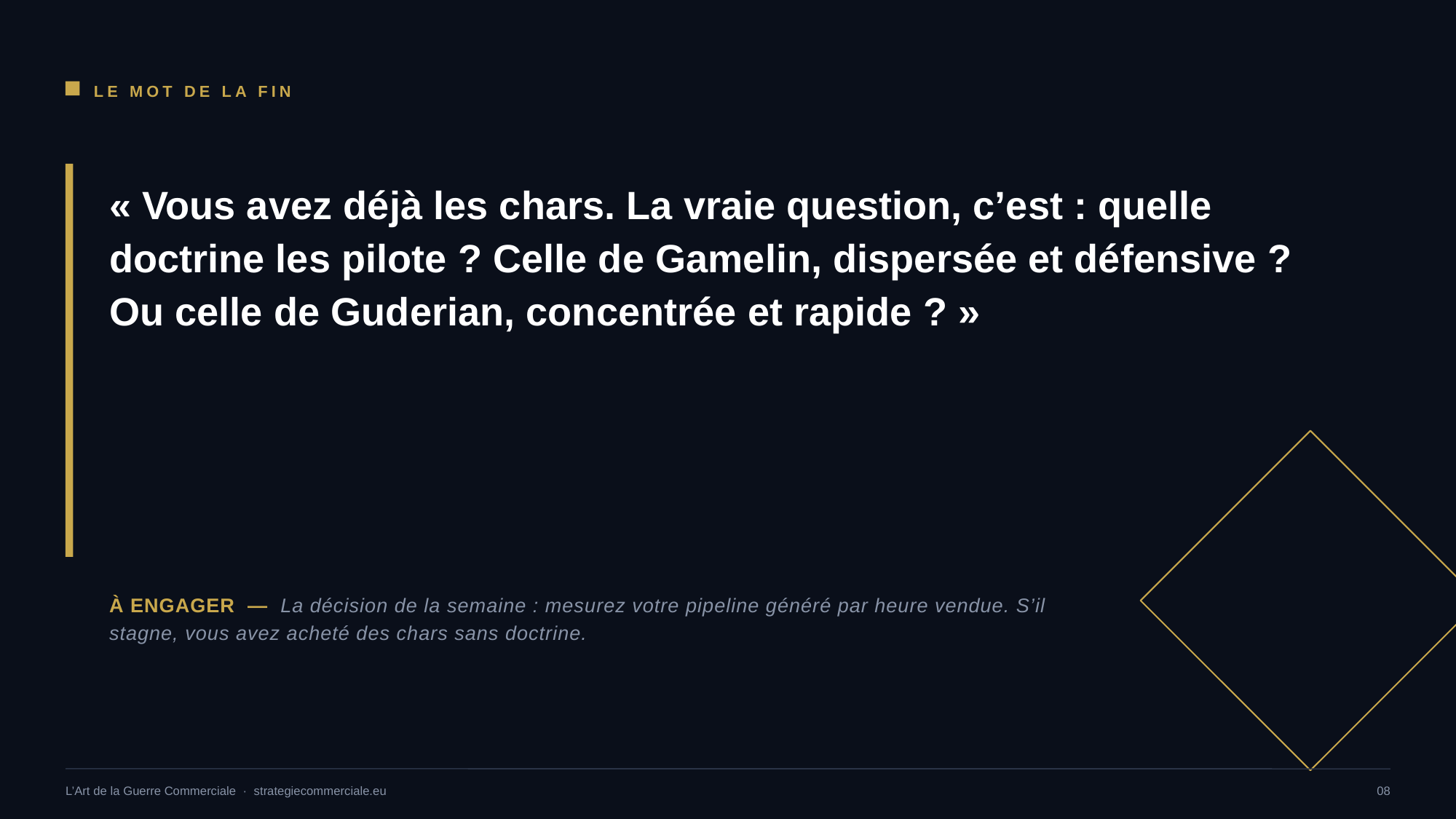

LE MOT DE LA FIN

« Vous avez déjà les chars. La vraie question, c’est : quelle doctrine les pilote ? Celle de Gamelin, dispersée et défensive ? Ou celle de Guderian, concentrée et rapide ? »

À ENGAGER  —  La décision de la semaine : mesurez votre pipeline généré par heure vendue. S’il stagne, vous avez acheté des chars sans doctrine.

L’Art de la Guerre Commerciale  ·  strategiecommerciale.eu
08